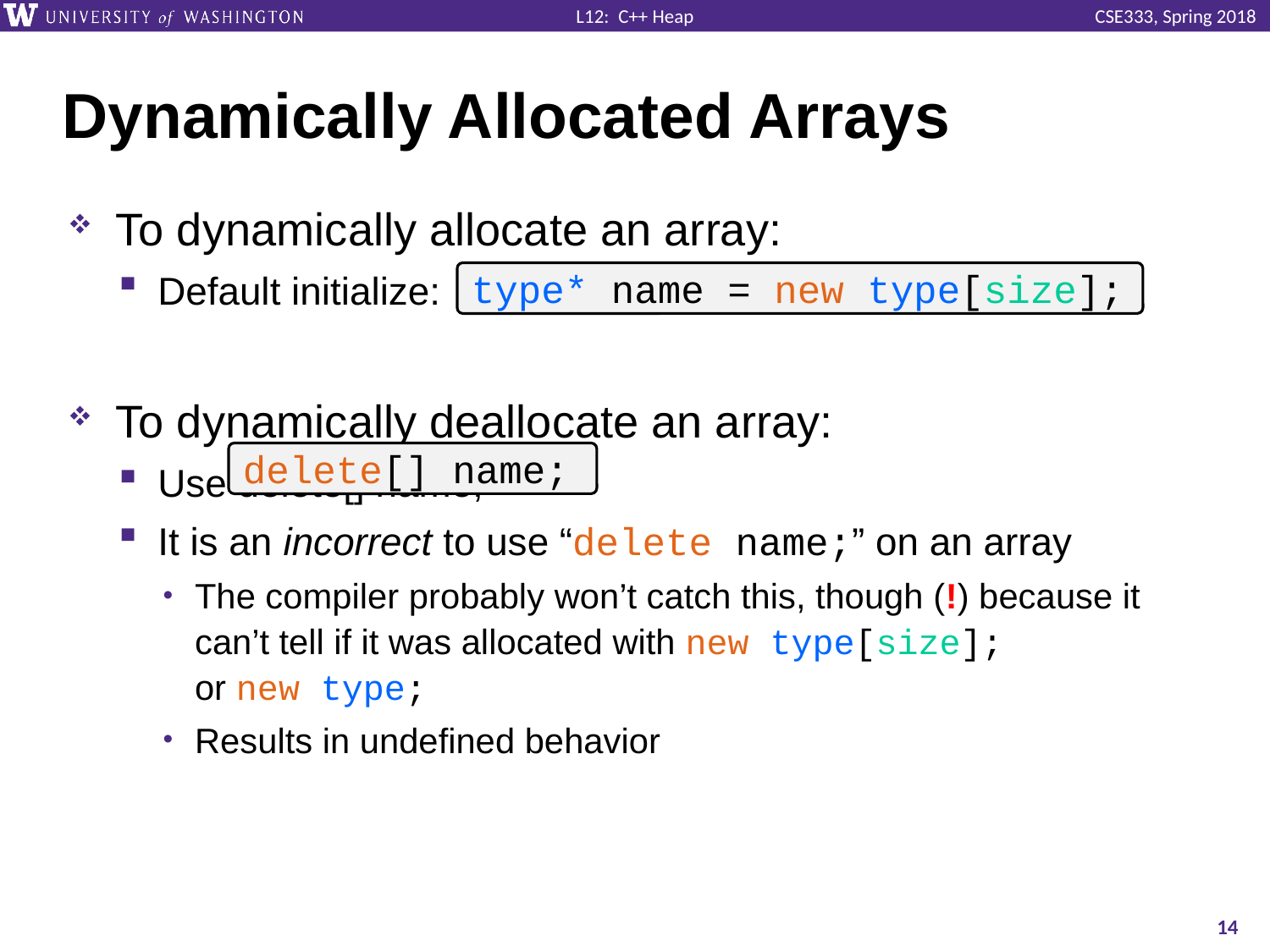

# Dynamically Allocated Arrays
To dynamically allocate an array:
Default initialize:

To dynamically deallocate an array:
Use delete[] name;
It is an incorrect to use “delete name;” on an array
The compiler probably won’t catch this, though (!) because it can’t tell if it was allocated with new type[size];
or new type;
Results in undefined behavior
type* name = new type[size];
delete[] name;
14